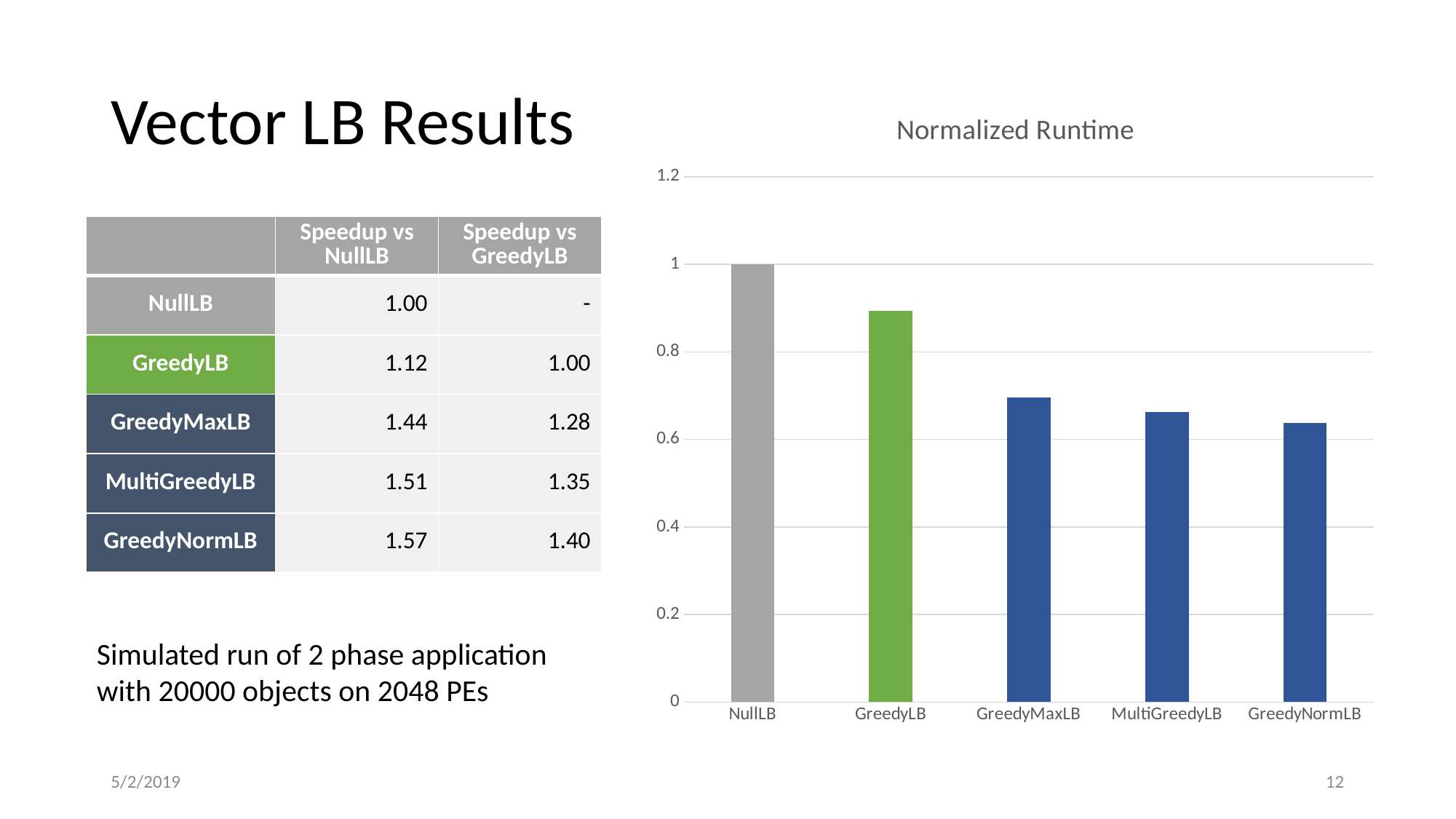

Vector LB Results

### Chart: Normalized Runtime

| Category | Normalized Runtime |
|---|---|
| NullLB | 1.0 |
| GreedyLB | 0.8939701553141812 |
| GreedyMaxLB | 0.6963252461679017 |
| MultiGreedyLB | 0.6618617399248807 |
| GreedyNormLB | 0.6371053700131966 |
|  | Speedup vs NullLB | Speedup vs GreedyLB |
| --- | --- | --- |
| NullLB | 1.00 | - |
| GreedyLB | 1.12 | 1.00 |
| GreedyMaxLB | 1.44 | 1.28 |
| MultiGreedyLB | 1.51 | 1.35 |
| GreedyNormLB | 1.57 | 1.40 |

Simulated run of 2 phase application with 20000 objects on 2048 PEs
5/2/2019
12